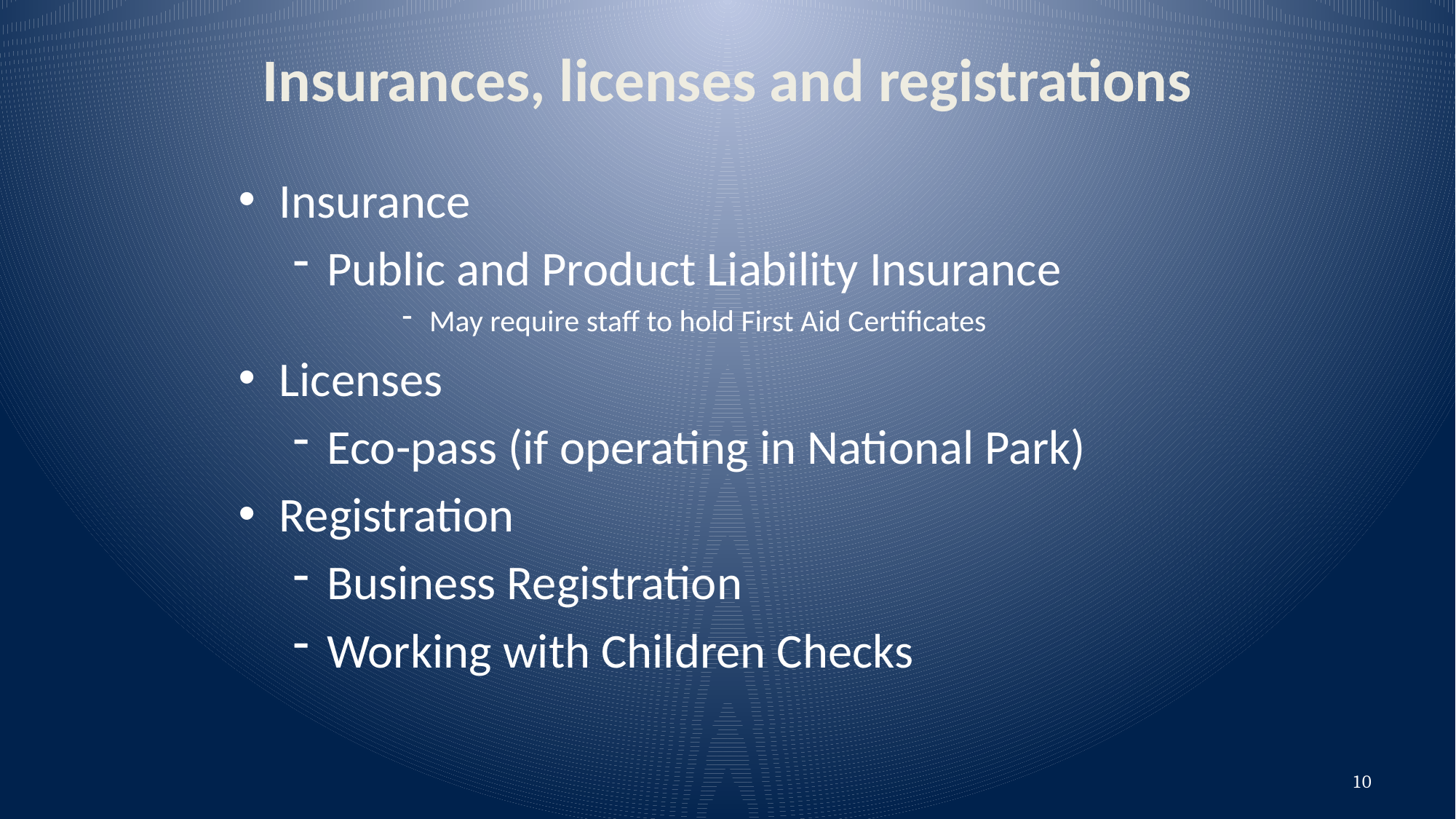

# Insurances, licenses and registrations
Insurance
Public and Product Liability Insurance
May require staff to hold First Aid Certificates
Licenses
Eco-pass (if operating in National Park)
Registration
Business Registration
Working with Children Checks

10